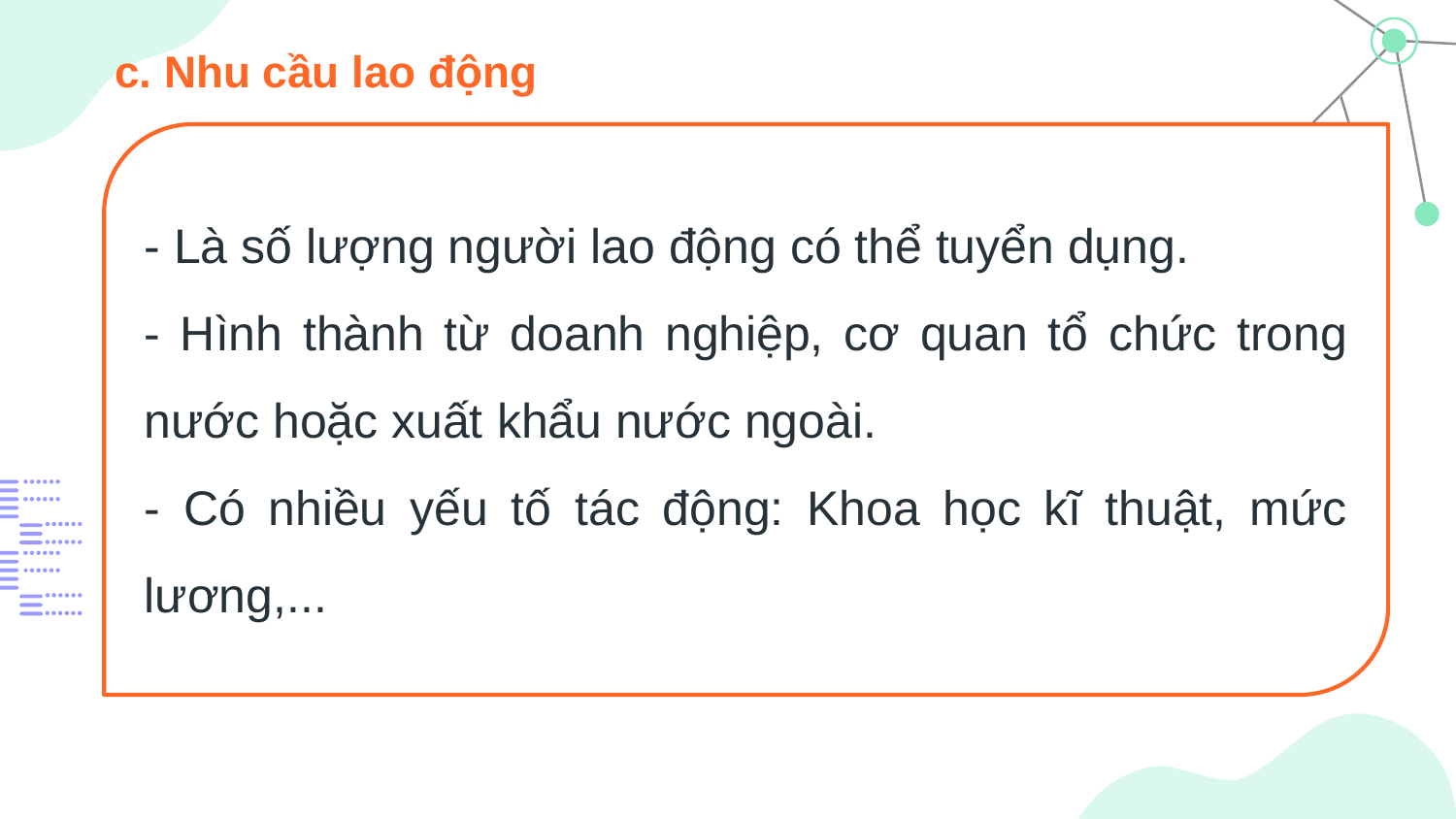

c. Nhu cầu lao động
- Là số lượng người lao động có thể tuyển dụng.
- Hình thành từ doanh nghiệp, cơ quan tổ chức trong nước hoặc xuất khẩu nước ngoài.
- Có nhiều yếu tố tác động: Khoa học kĩ thuật, mức lương,...